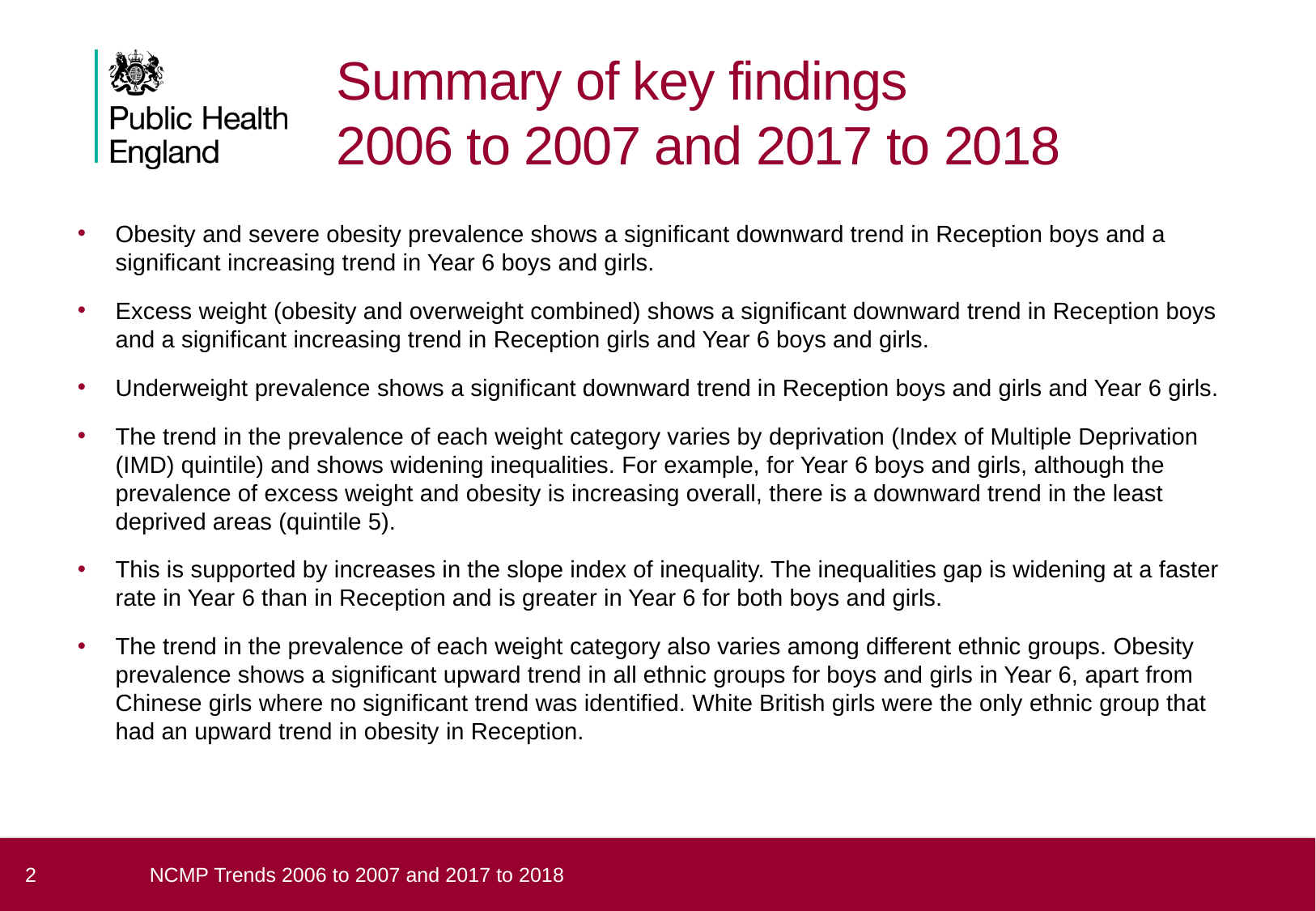

Summary of key findings
2006 to 2007 and 2017 to 2018
Obesity and severe obesity prevalence shows a significant downward trend in Reception boys and a significant increasing trend in Year 6 boys and girls.
Excess weight (obesity and overweight combined) shows a significant downward trend in Reception boys and a significant increasing trend in Reception girls and Year 6 boys and girls.
Underweight prevalence shows a significant downward trend in Reception boys and girls and Year 6 girls.
The trend in the prevalence of each weight category varies by deprivation (Index of Multiple Deprivation (IMD) quintile) and shows widening inequalities. For example, for Year 6 boys and girls, although the prevalence of excess weight and obesity is increasing overall, there is a downward trend in the least deprived areas (quintile 5).
This is supported by increases in the slope index of inequality. The inequalities gap is widening at a faster rate in Year 6 than in Reception and is greater in Year 6 for both boys and girls.
The trend in the prevalence of each weight category also varies among different ethnic groups. Obesity prevalence shows a significant upward trend in all ethnic groups for boys and girls in Year 6, apart from Chinese girls where no significant trend was identified. White British girls were the only ethnic group that had an upward trend in obesity in Reception.
2